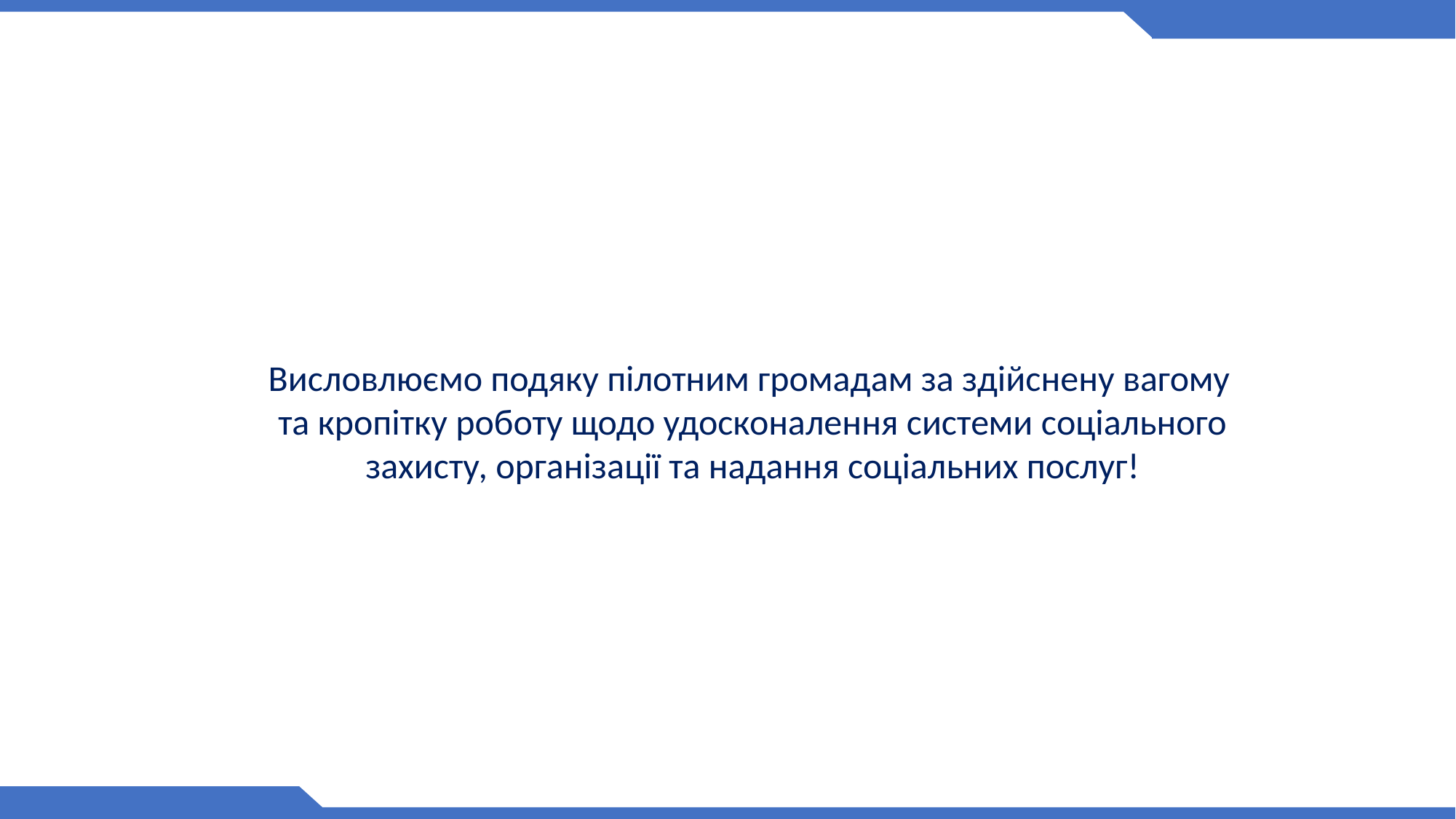

Висловлюємо подяку пілотним громадам за здійснену вагому та кропітку роботу щодо удосконалення системи соціального захисту, організації та надання соціальних послуг!